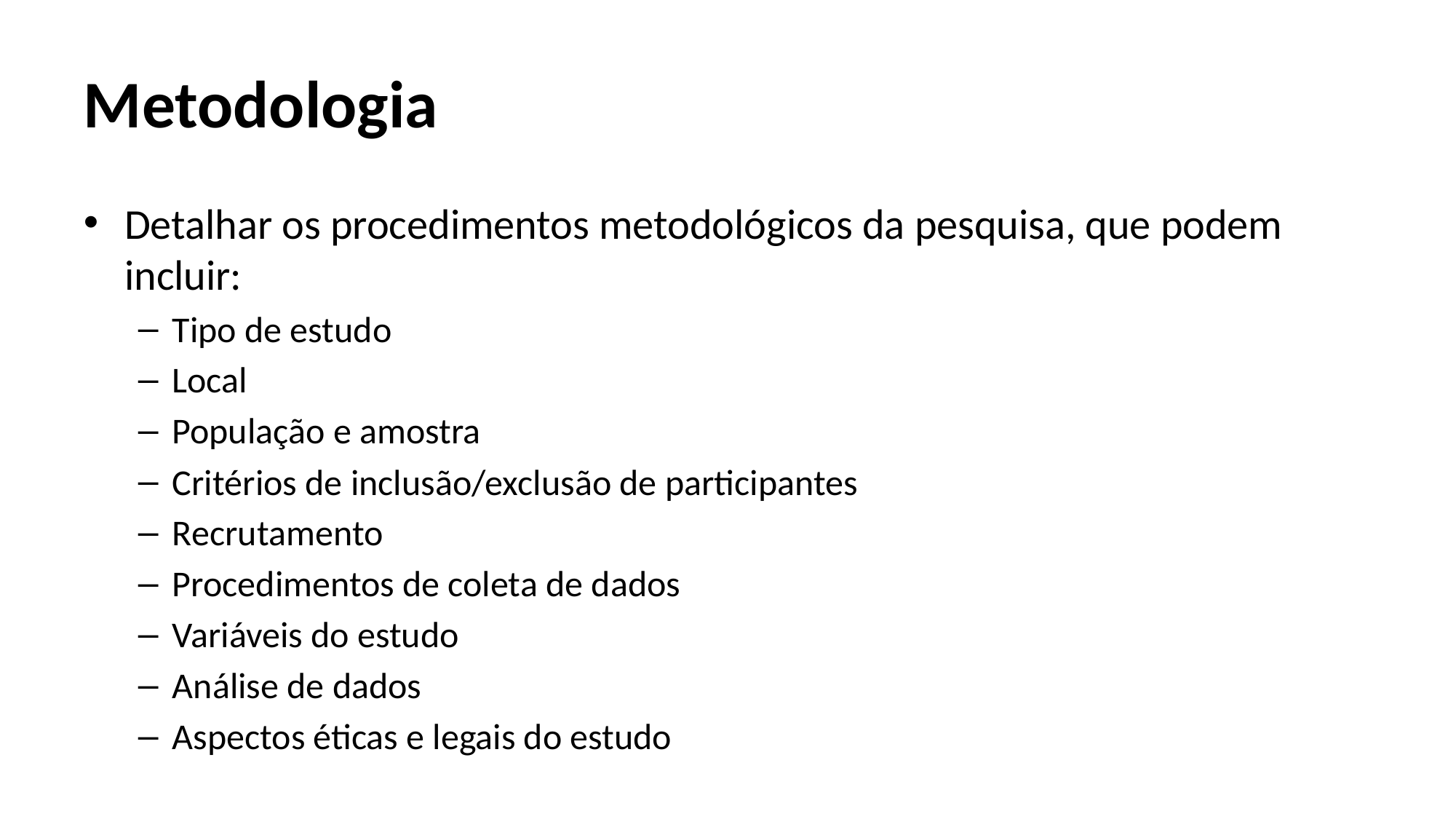

# Metodologia
Detalhar os procedimentos metodológicos da pesquisa, que podem incluir:
Tipo de estudo
Local
População e amostra
Critérios de inclusão/exclusão de participantes
Recrutamento
Procedimentos de coleta de dados
Variáveis do estudo
Análise de dados
Aspectos éticas e legais do estudo